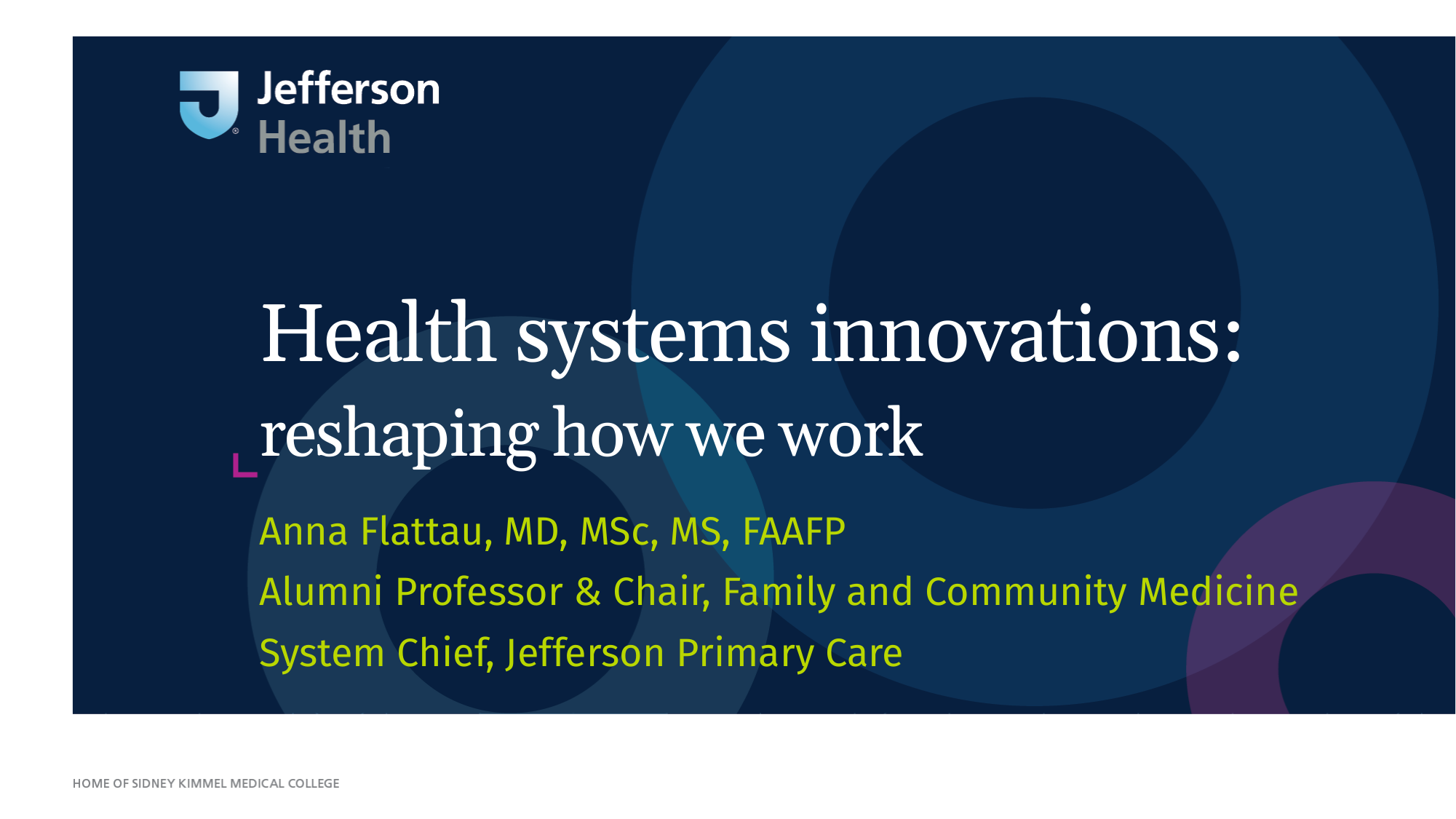

# Health systems innovations: reshaping how we work
Anna Flattau, MD, MSc, MS, FAAFP
Alumni Professor & Chair, Family and Community Medicine
System Chief, Jefferson Primary Care